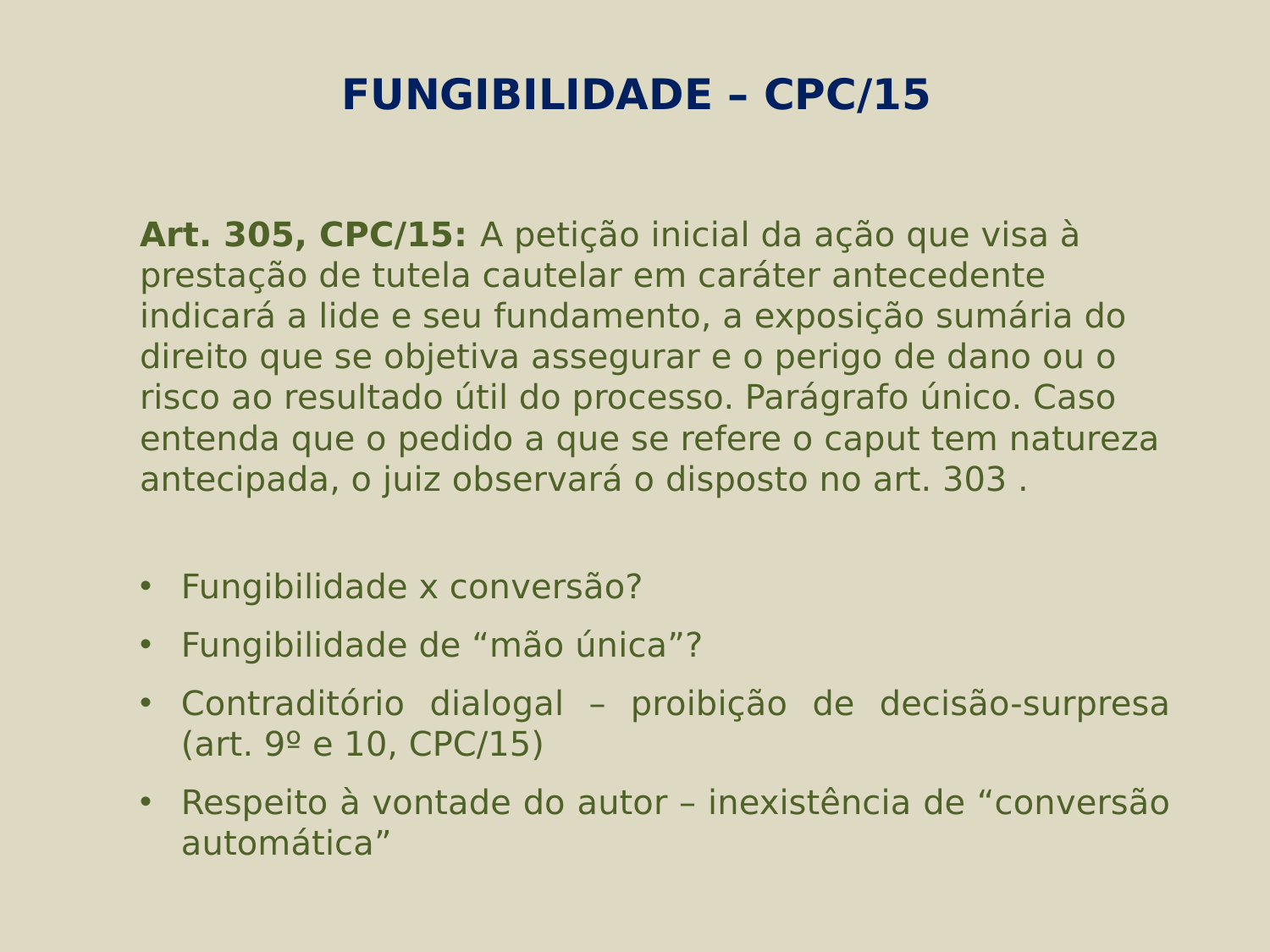

# FUNGIBILIDADE – CPC/15
Art. 305, CPC/15: A petição inicial da ação que visa à prestação de tutela cautelar em caráter antecedente indicará a lide e seu fundamento, a exposição sumária do direito que se objetiva assegurar e o perigo de dano ou o risco ao resultado útil do processo. Parágrafo único. Caso entenda que o pedido a que se refere o caput tem natureza antecipada, o juiz observará o disposto no art. 303 .

Fungibilidade x conversão?
Fungibilidade de “mão única”?
Contraditório dialogal – proibição de decisão-surpresa (art. 9º e 10, CPC/15)
Respeito à vontade do autor – inexistência de “conversão automática”